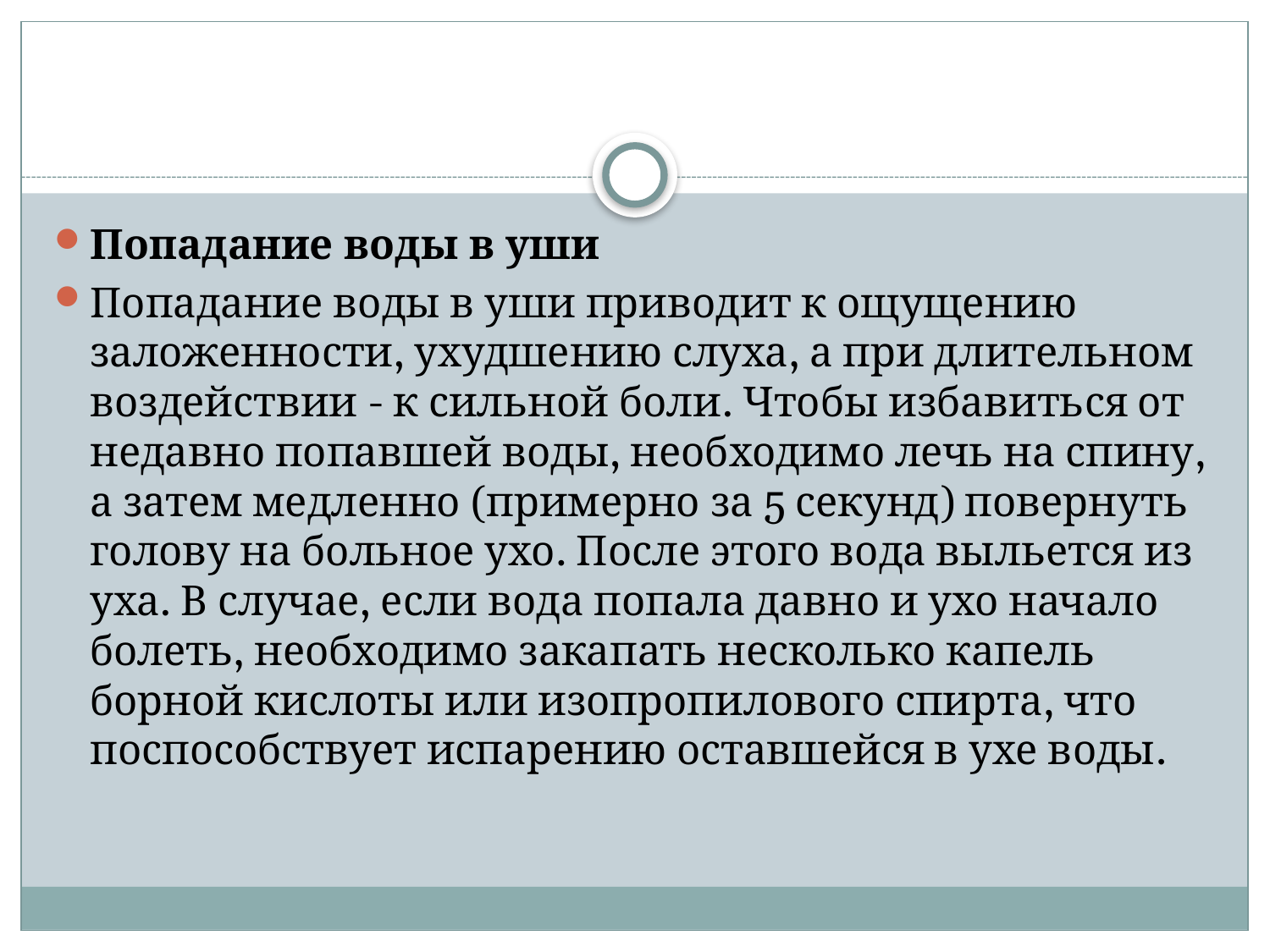

#
Попадание воды в уши
Попадание воды в уши приводит к ощущению заложенности, ухудшению слуха, а при длительном воздействии - к сильной боли. Чтобы избавиться от недавно попавшей воды, необходимо лечь на спину, а затем медленно (примерно за 5 секунд) повернуть голову на больное ухо. После этого вода выльется из уха. В случае, если вода попала давно и ухо начало болеть, необходимо закапать несколько капель борной кислоты или изопропилового спирта, что поспособствует испарению оставшейся в ухе воды.